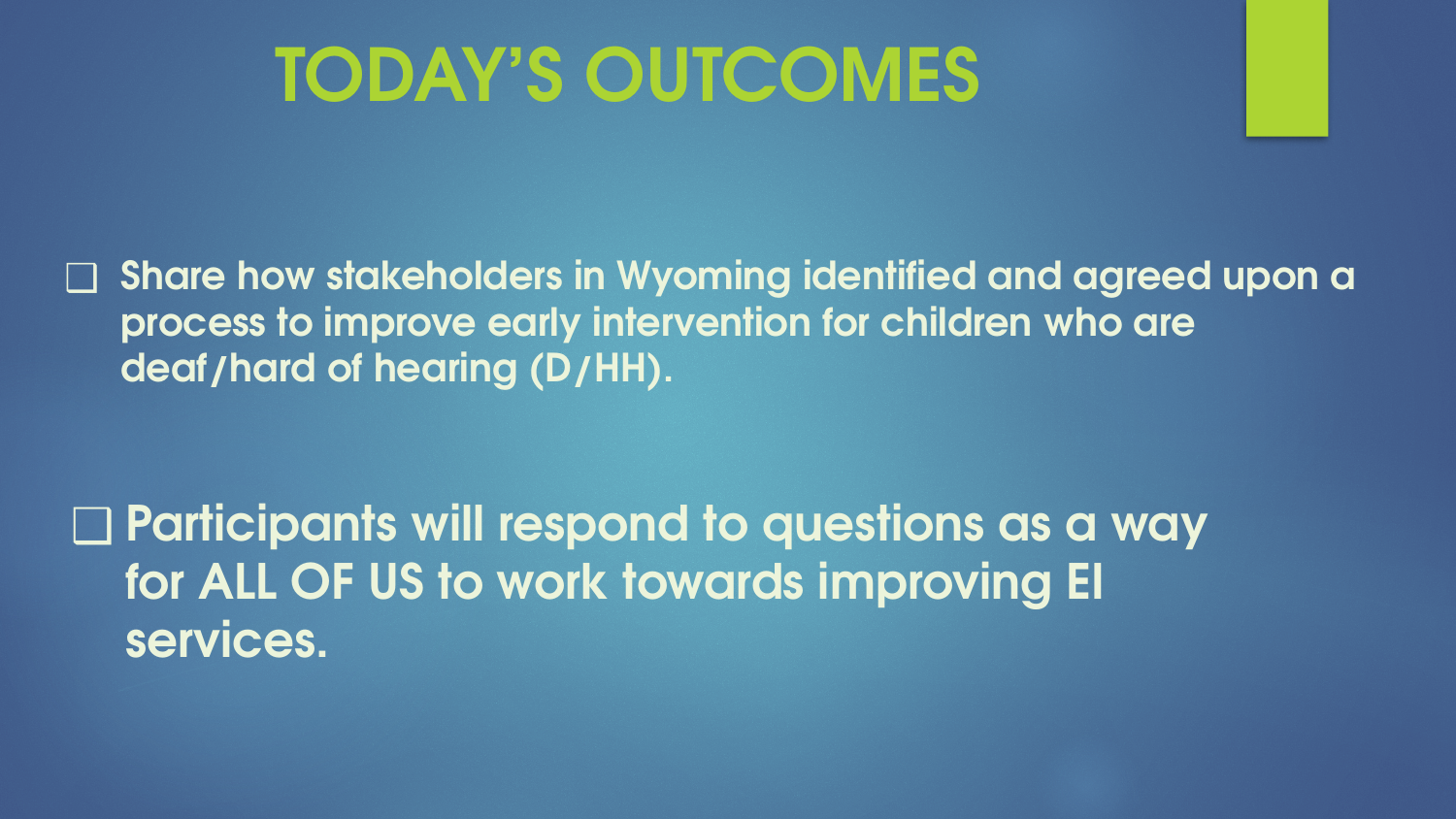

# TODAY’S OUTCOMES

Share how stakeholders in Wyoming identified and agreed upon a process to improve early intervention for children who are deaf/hard of hearing (D/HH).

Participants will respond to questions as a way for ALL OF US to work towards improving EI services.